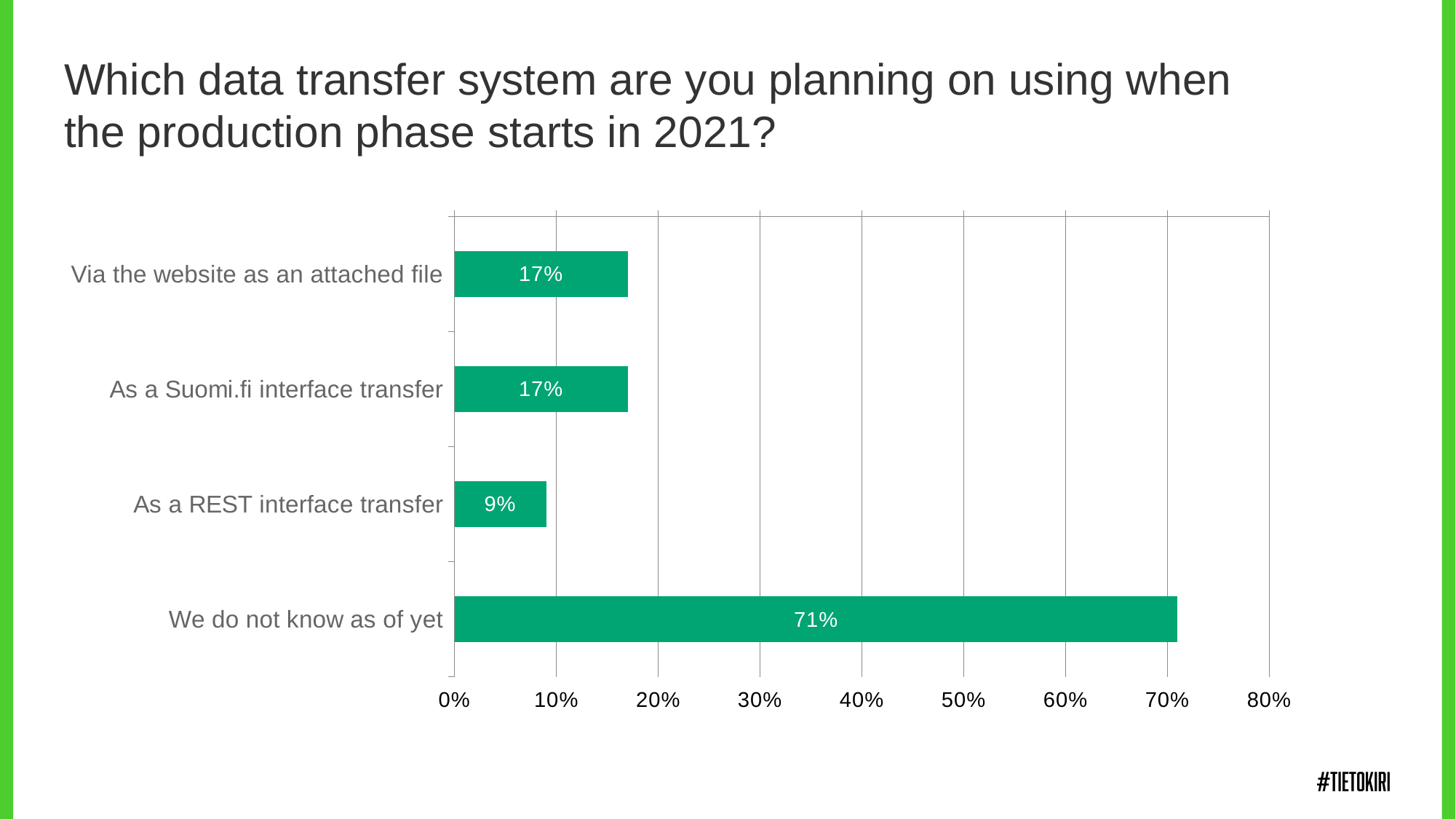

Which data transfer system are you planning on using when the production phase starts in 2021?

### Chart

| Category | Which data transfer system are you planning on using when the production phase starts in 2021? |
|---|---|
| Via the website as an attached file | 0.17 |
| As a Suomi.fi interface transfer | 0.17 |
| As a REST interface transfer | 0.09 |
| We do not know as of yet | 0.71 |